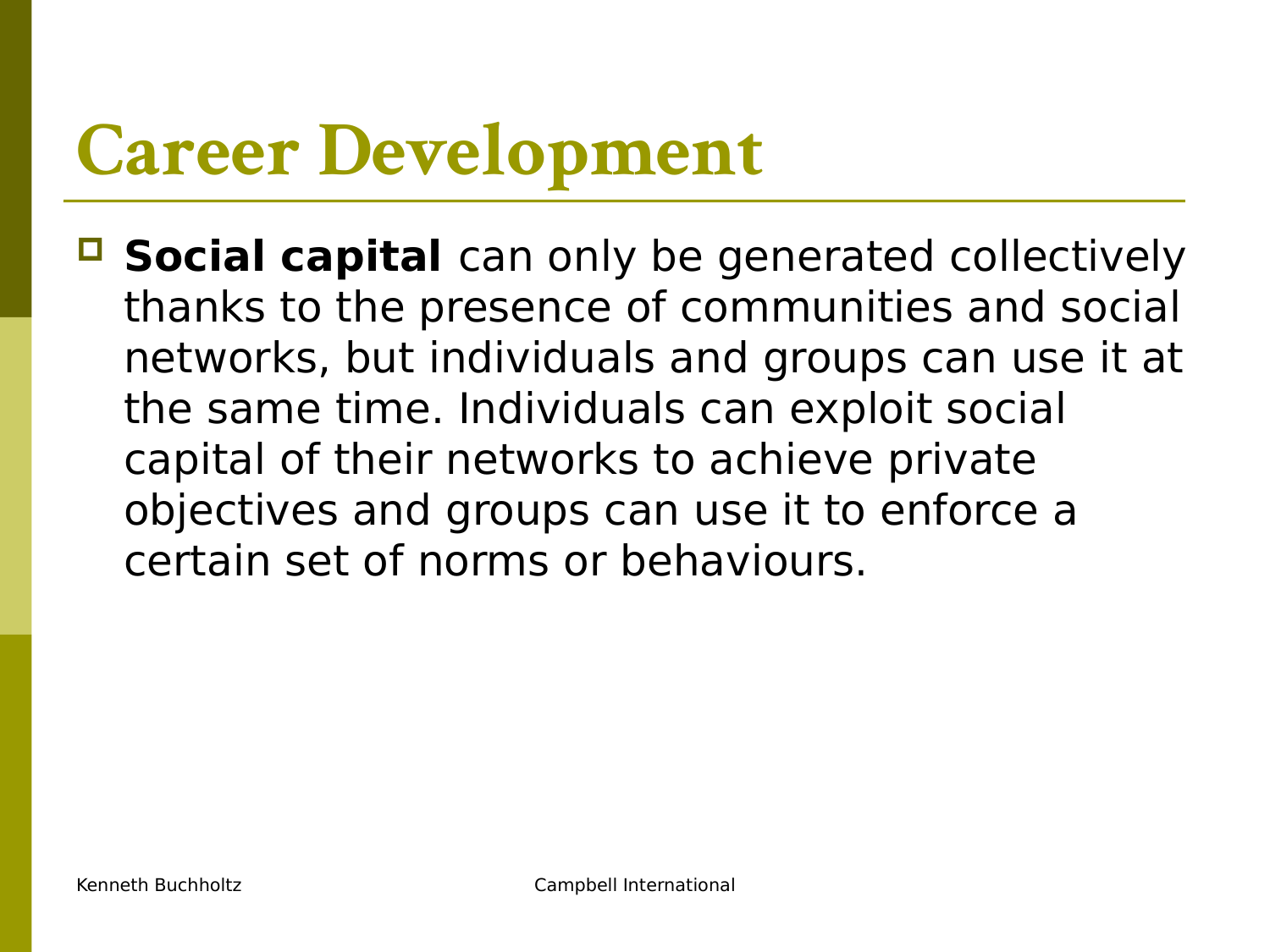

# Career Development
Social capital can only be generated collectively thanks to the presence of communities and social networks, but individuals and groups can use it at the same time. Individuals can exploit social capital of their networks to achieve private objectives and groups can use it to enforce a certain set of norms or behaviours.
Kenneth Buchholtz
Campbell International